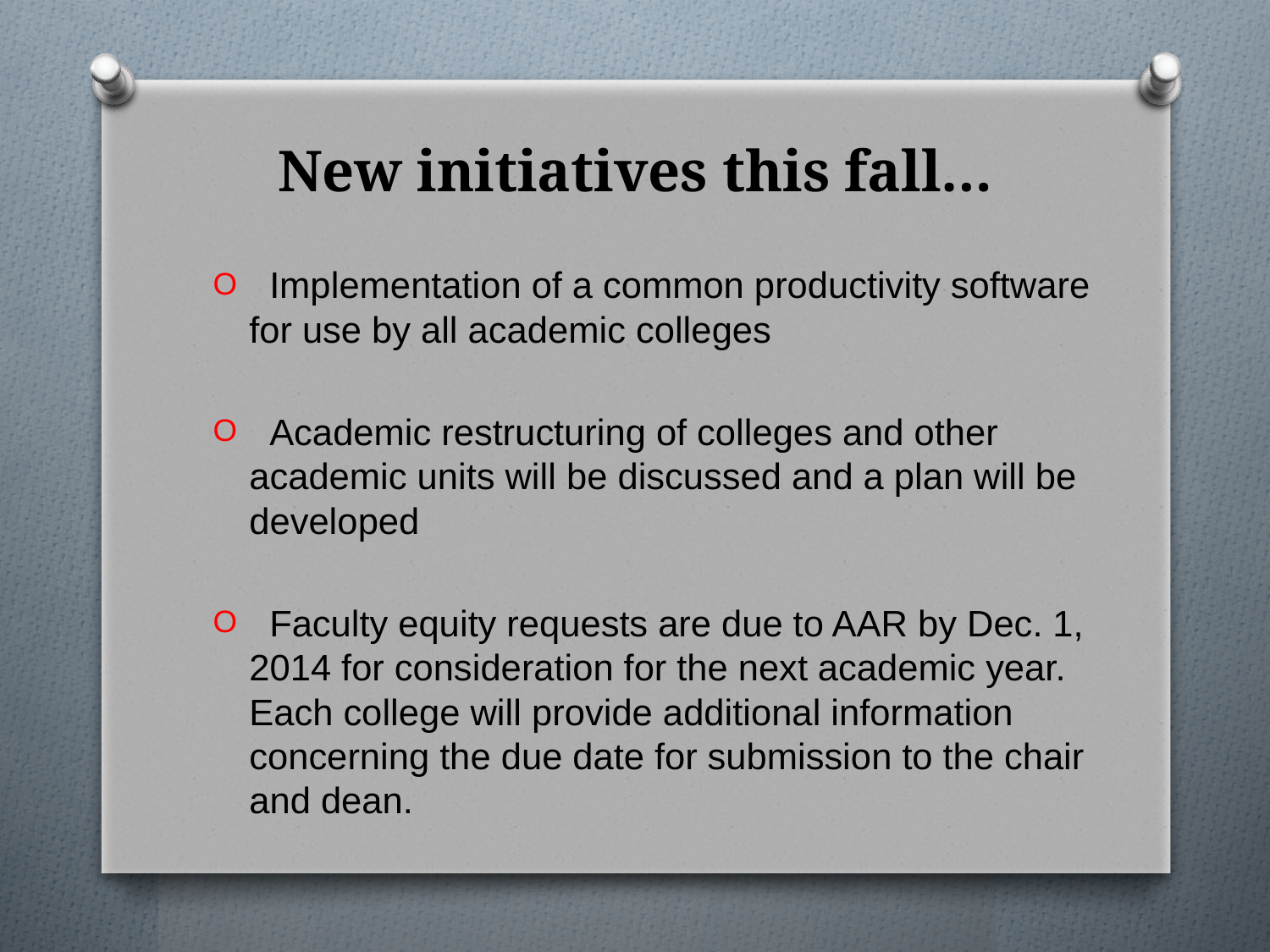

# New initiatives this fall…
  Implementation of a common productivity software for use by all academic colleges

  Academic restructuring of colleges and other academic units will be discussed and a plan will be developed

  Faculty equity requests are due to AAR by Dec. 1, 2014 for consideration for the next academic year. Each college will provide additional information concerning the due date for submission to the chair and dean.